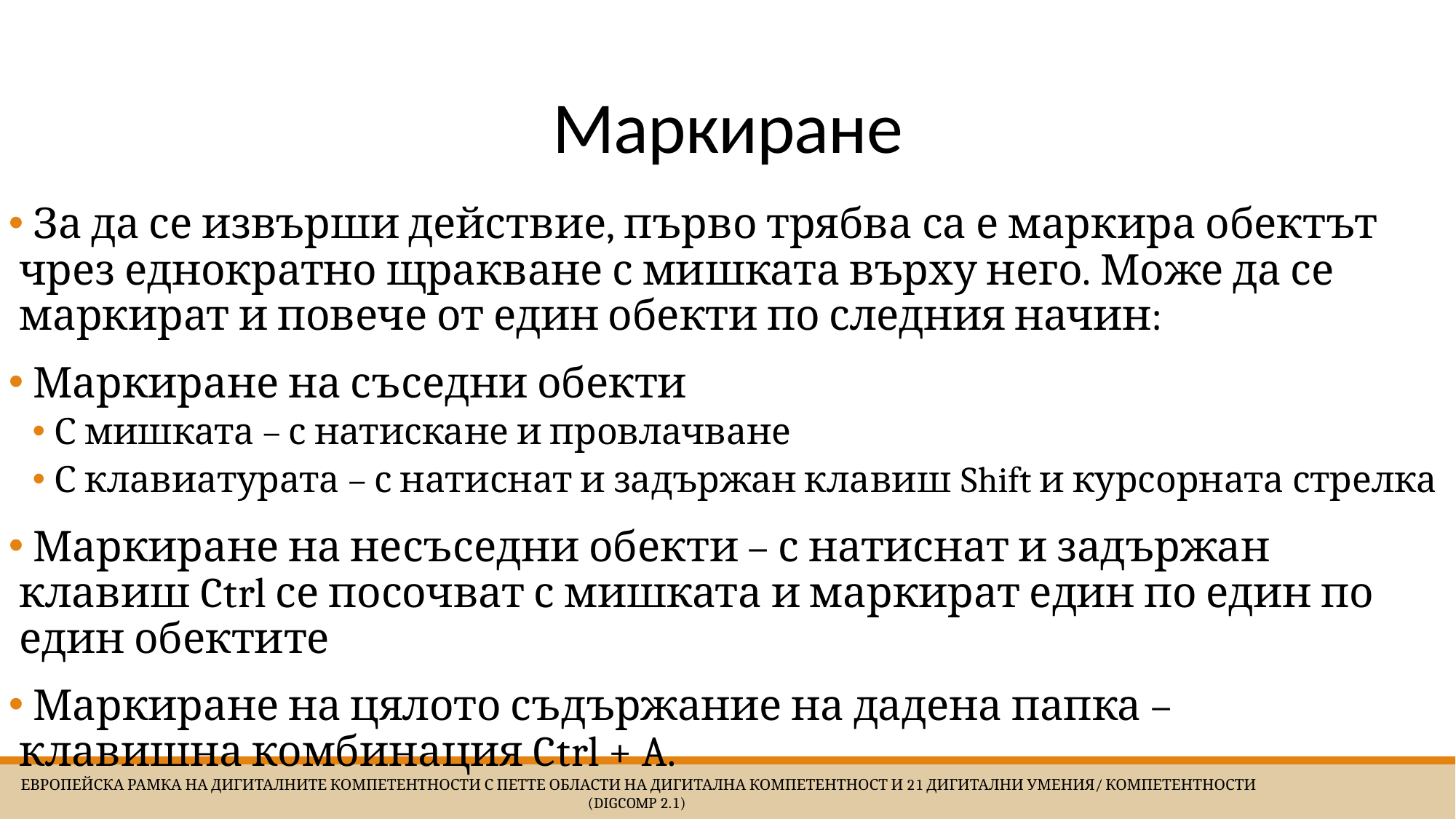

# Маркиране
 За да се извърши действие, първо трябва са е маркира обектът чрез еднократно щракване с мишката върху него. Може да се маркират и повече от един обекти по следния начин:
 Маркиране на съседни обекти
С мишката – с натискане и провлачване
С клавиатурата – с натиснат и задържан клавиш Shift и курсорната стрелка
 Маркиране на несъседни обекти – с натиснат и задържан клавиш Ctrl се посочват с мишката и маркират един по един по един обектите
 Маркиране на цялото съдържание на дадена папка –
клавишна комбинация Ctrl + A.
 Европейска Рамка на дигиталните компетентности с петте области на дигитална компетентност и 21 дигитални умения/ компетентности (DigComp 2.1)